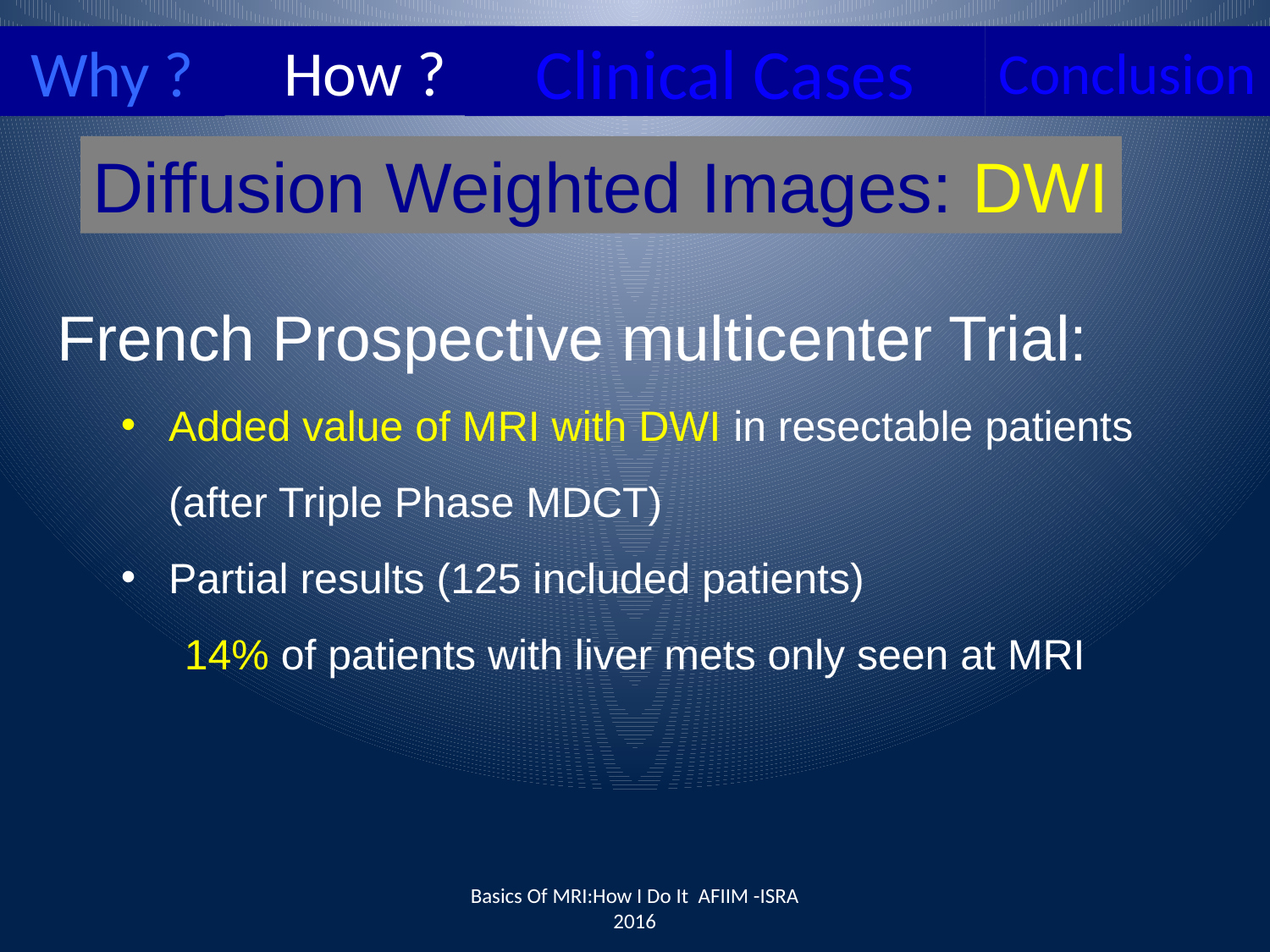

# Why ?
How ?
Clinical Cases
Conclusion
Diffusion Weighted Images: DWI
French Prospective multicenter Trial:
Added value of MRI with DWI in resectable patients (after Triple Phase MDCT)
Partial results (125 included patients)
14% of patients with liver mets only seen at MRI
Basics Of MRI:How I Do It  AFIIM -ISRA 2016